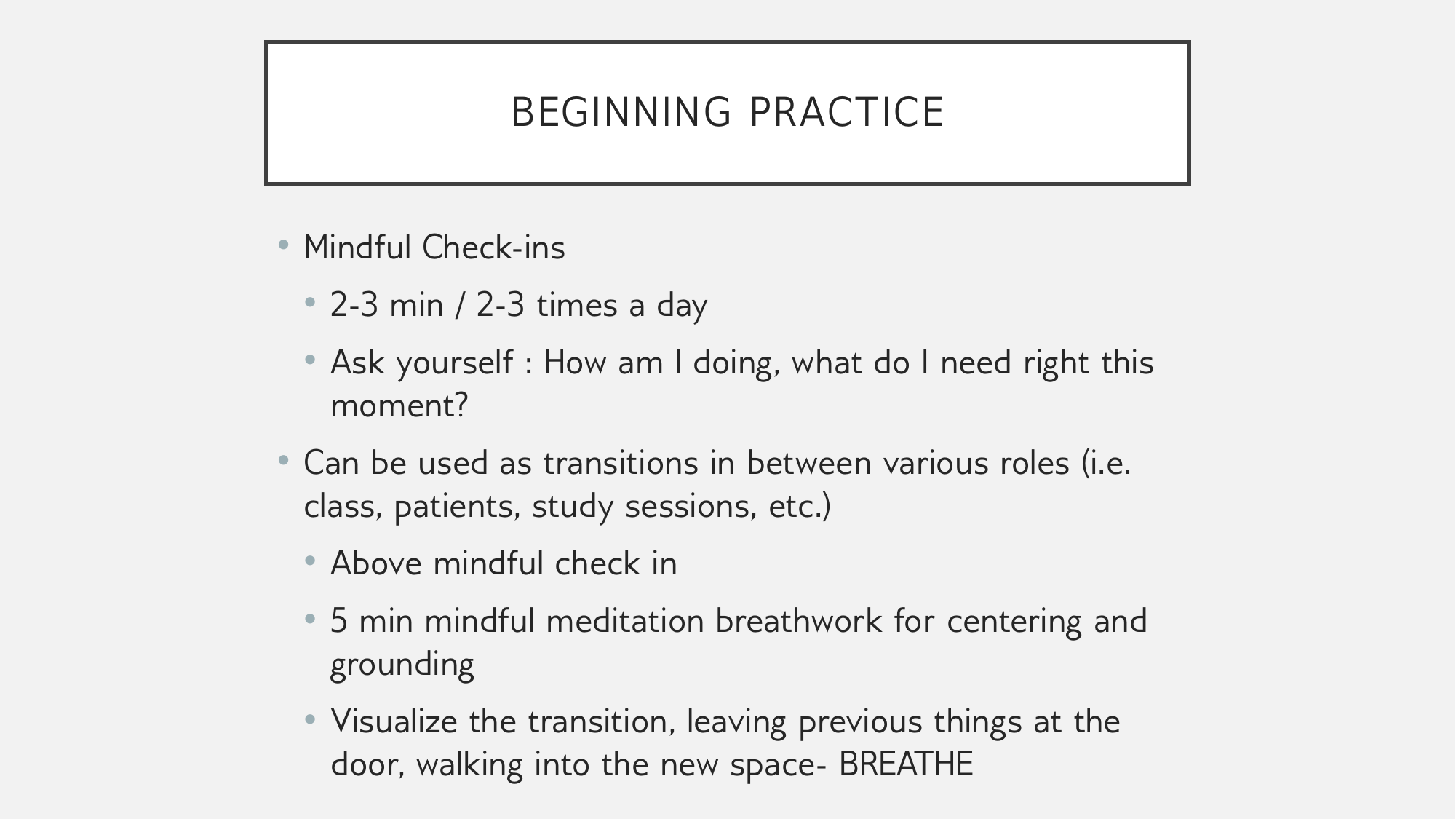

# Beginning practice
Mindful Check-ins
2-3 min / 2-3 times a day
Ask yourself : How am I doing, what do I need right this moment?
Can be used as transitions in between various roles (i.e. class, patients, study sessions, etc.)
Above mindful check in
5 min mindful meditation breathwork for centering and grounding
Visualize the transition, leaving previous things at the door, walking into the new space- BREATHE